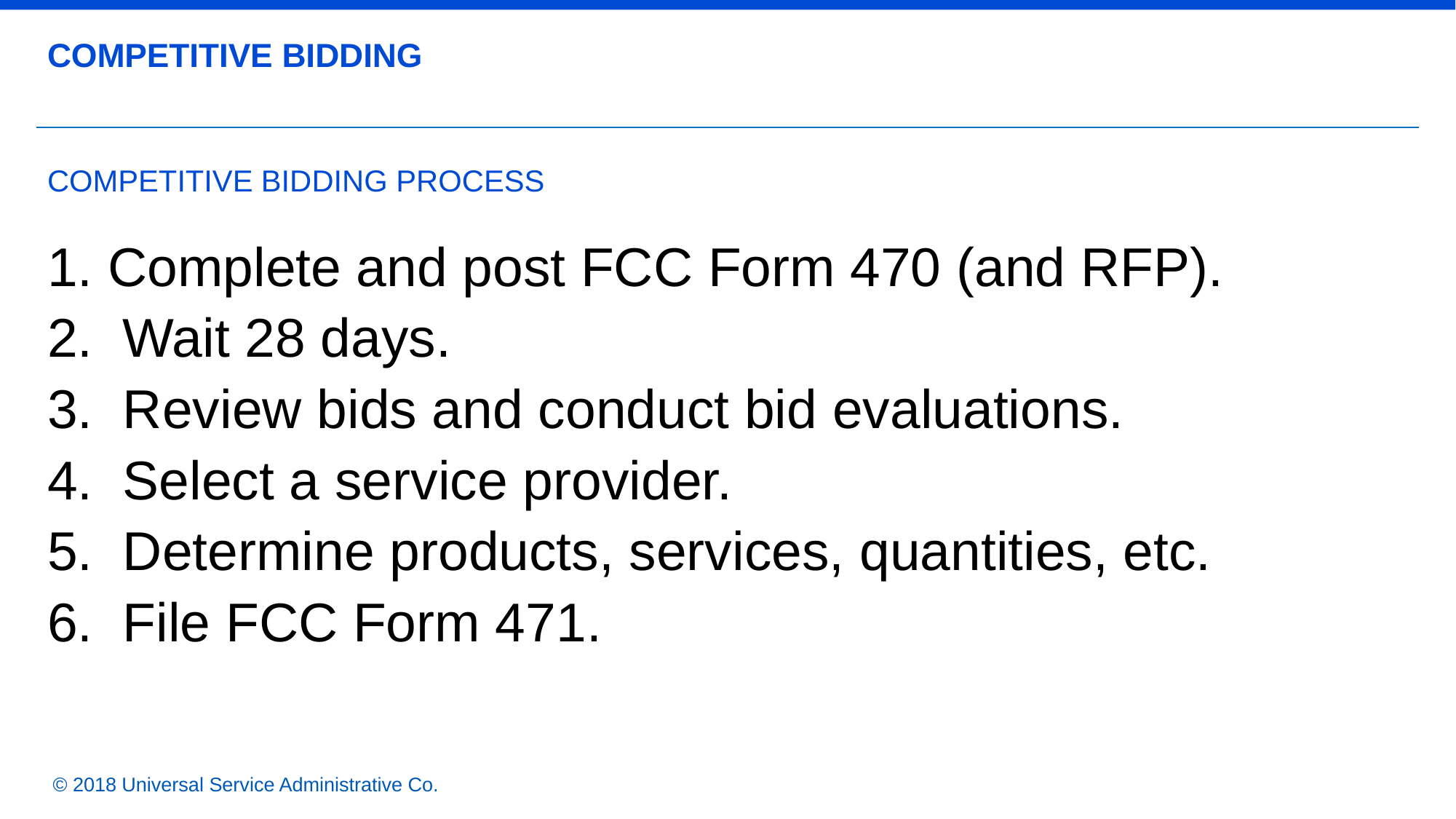

COMPETITIVE BIDDING

# COMPETITIVE BIDDING PROCESS
1. Complete and post FCC Form 470 (and RFP).
2.  Wait 28 days.
3.  Review bids and conduct bid evaluations.
4.  Select a service provider.
5.  Determine products, services, quantities, etc.
6.  File FCC Form 471.

© 2018 Universal Service Administrative Co.